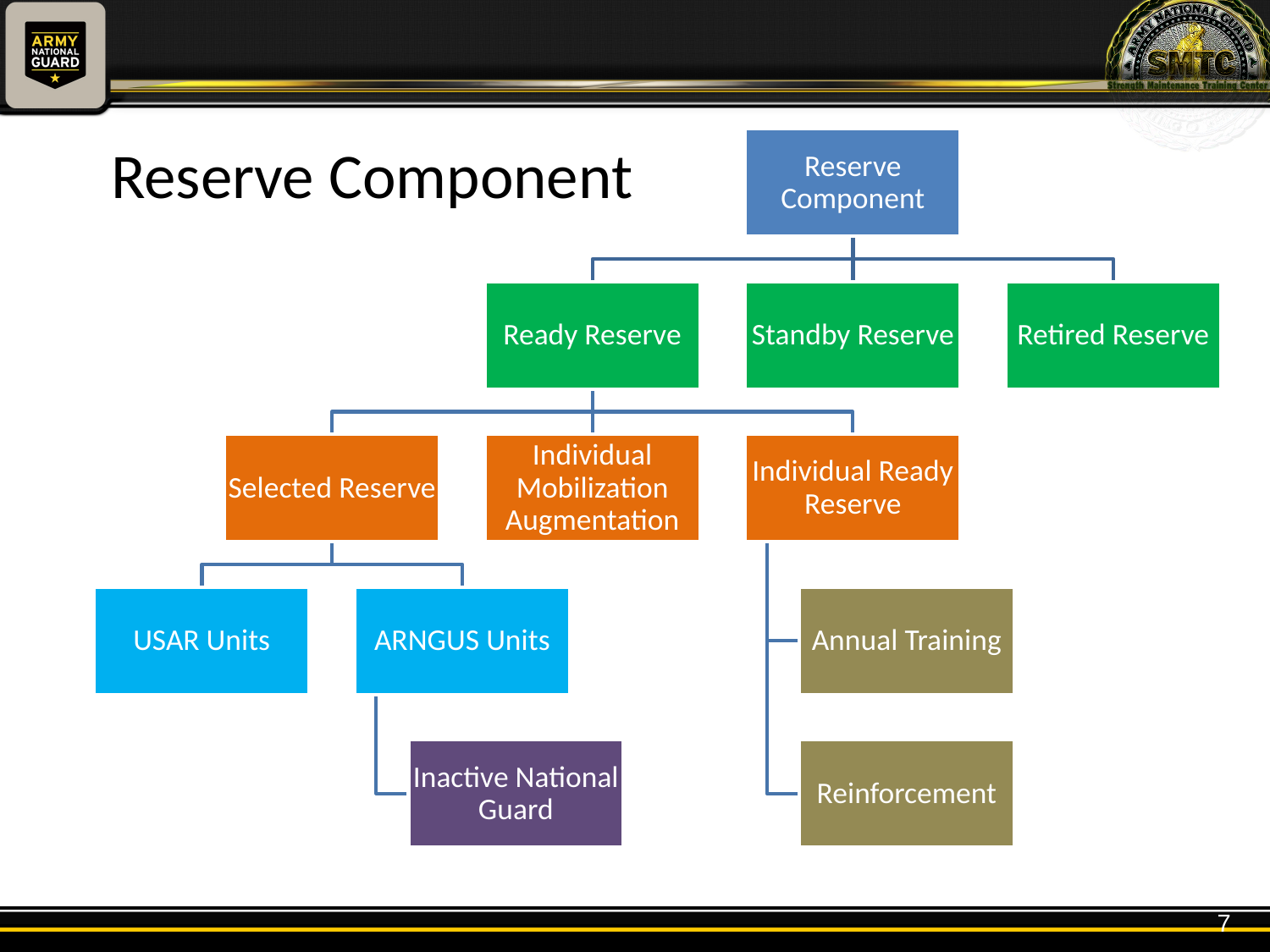

# Reserve Component
Reserve Component
Ready Reserve
Selected Reserve
USAR Units
ARNGUS Units
Inactive National Guard
Individual Mobilization Augmentation
Individual Ready Reserve
Annual Training
Reinforcement
Standby Reserve
Retired Reserve
7